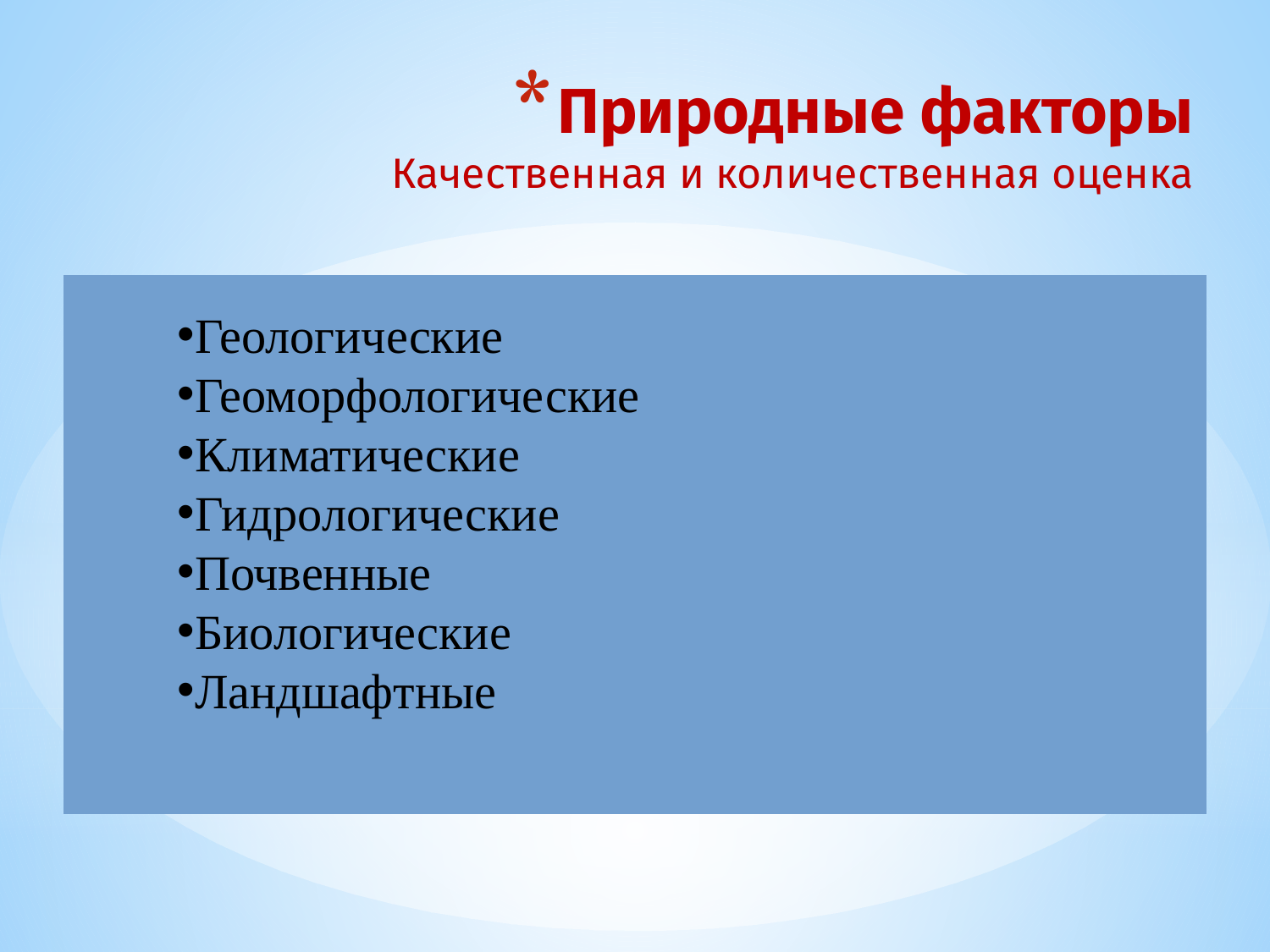

# Природные факторы Качественная и количественная оценка

Геологические
Геоморфологические
Климатические
Гидрологические
Почвенные
Биологические
Ландшафтные